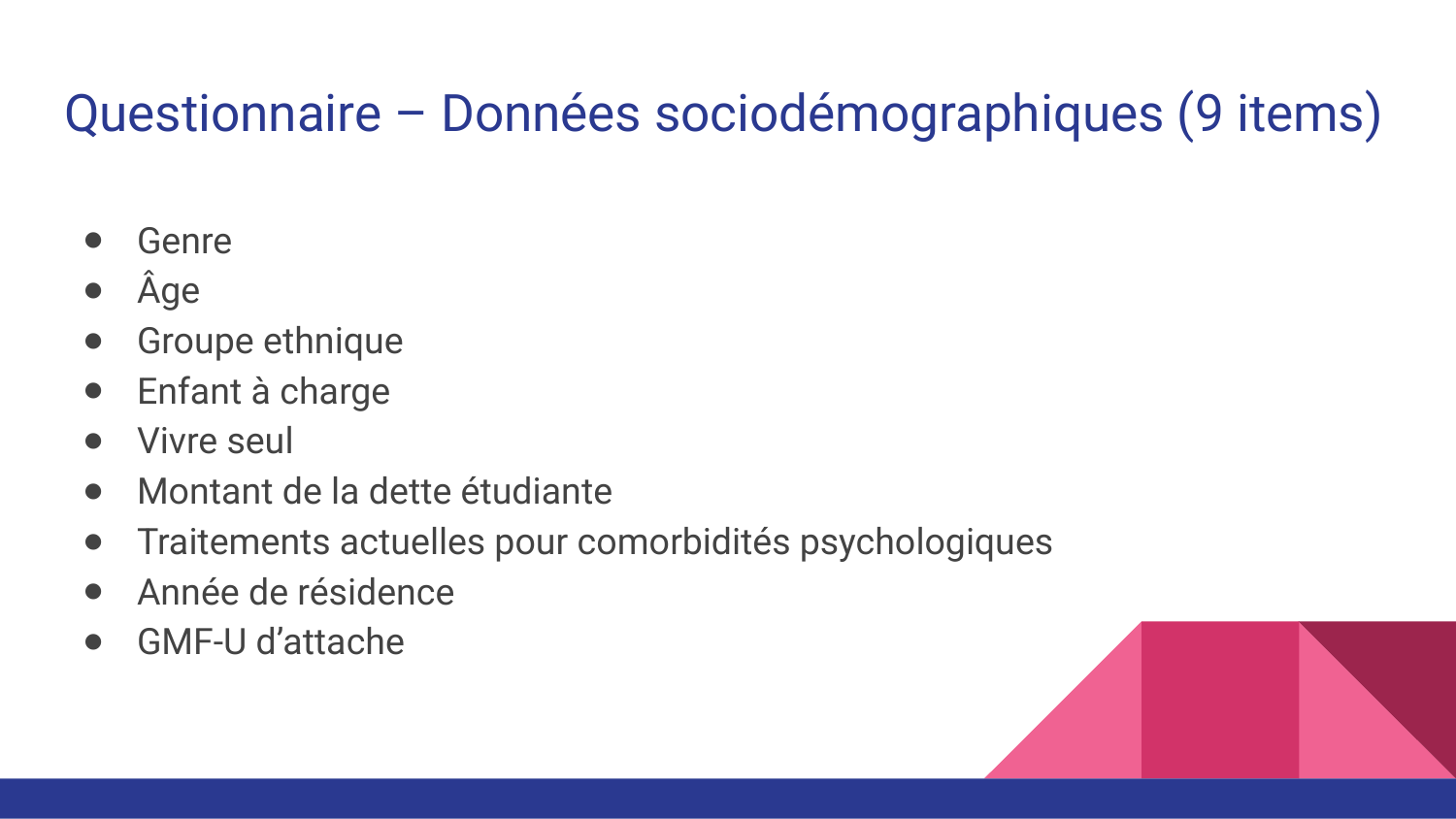

# Questionnaire – Données sociodémographiques (9 items)
Genre
Âge
Groupe ethnique
Enfant à charge
Vivre seul
Montant de la dette étudiante
Traitements actuelles pour comorbidités psychologiques
Année de résidence
GMF-U d’attache